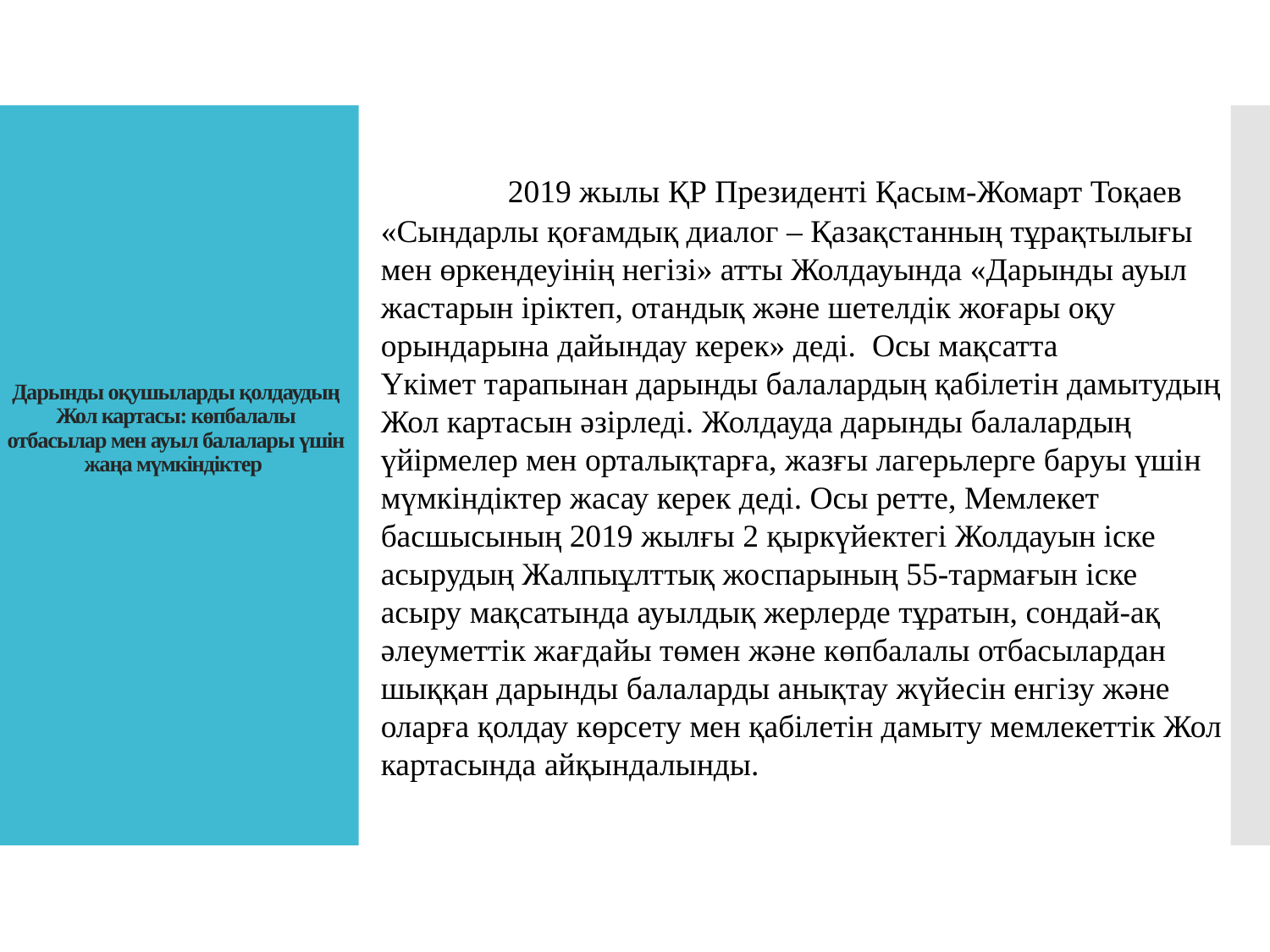

2019 жылы ҚР Президенті Қасым-Жомарт Тоқаев «Сындарлы қоғамдық диалог – Қазақстанның тұрақтылығы мен өркендеуінің негізі» атты Жолдауында «Дарынды ауыл жастарын іріктеп, отандық және шетелдік жоғары оқу орындарына дайындау керек» деді.  Осы мақсатта Үкімет тарапынан дарынды балалардың қабілетін дамытудың Жол картасын әзірледі. Жолдауда дарынды балалардың үйірмелер мен орталықтарға, жазғы лагерьлерге баруы үшін мүмкіндіктер жасау керек деді. Осы ретте, Мемлекет басшысының 2019 жылғы 2 қыркүйектегі Жолдауын іске асырудың Жалпыұлттық жоспарының 55-тармағын іске асыру мақсатында ауылдық жерлерде тұратын, сондай-ақ әлеуметтік жағдайы төмен және көпбалалы отбасылардан шыққан дарынды балаларды анықтау жүйесін енгізу және оларға қолдау көрсету мен қабілетін дамыту мемлекеттік Жол картасында айқындалынды.
# Дарынды оқушыларды қолдаудың Жол картасы: көпбалалы отбасылар мен ауыл балалары үшін жаңа мүмкіндіктер